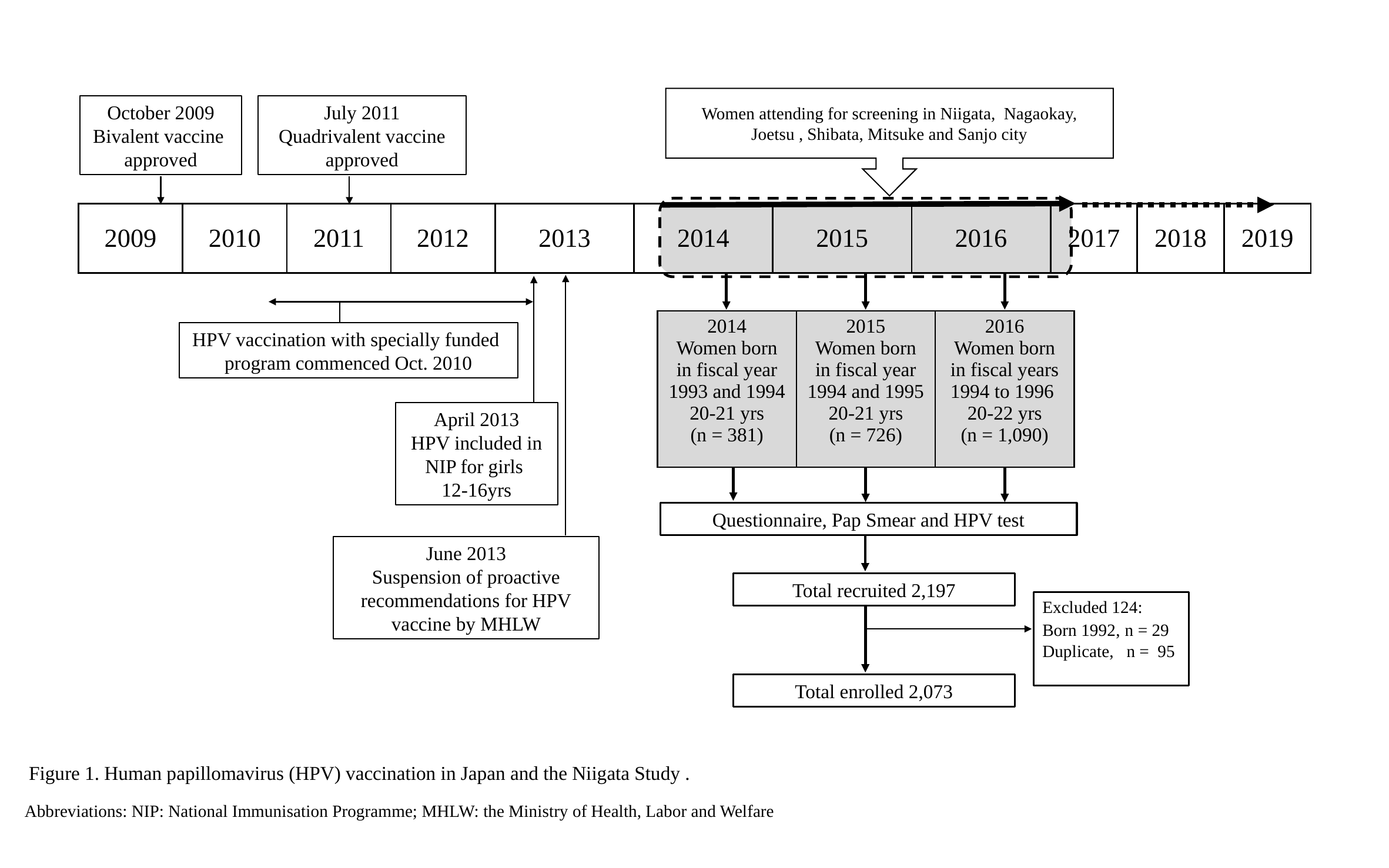

Women attending for screening in Niigata,  Nagaokay, Joetsu , Shibata, Mitsuke and Sanjo city
July 2011
Quadrivalent vaccine approved
October 2009
Bivalent vaccine  approved

| 2009 | 2010 | 2011 | 2012 | 2013 | 2014 | 2015 | 2016 | 2017 | 2018 | 2019 |
| --- | --- | --- | --- | --- | --- | --- | --- | --- | --- | --- |

HPV vaccination with specially funded
program commenced Oct. 2010
April 2013
HPV included in NIP for girls
12-16yrs
June 2013
Suspension of proactive recommendations for HPV vaccine by MHLW
| 2014 Women born in fiscal year 1993 and 1994 20-21 yrs (n = 381) | 2015 Women born in fiscal year 1994 and 1995 20-21 yrs (n = 726) | 2016 Women born in fiscal years 1994 to 1996 20-22 yrs (n = 1,090) |
| --- | --- | --- |
Questionnaire, Pap Smear and HPV test
Total recruited 2,197
Excluded 124:
Born 1992, n = 29
Duplicate,   n =  95
Total enrolled 2,073
Figure 1. Human papillomavirus (HPV) vaccination in Japan and the Niigata Study .
Abbreviations: NIP: National Immunisation Programme; MHLW: the Ministry of Health, Labor and Welfare